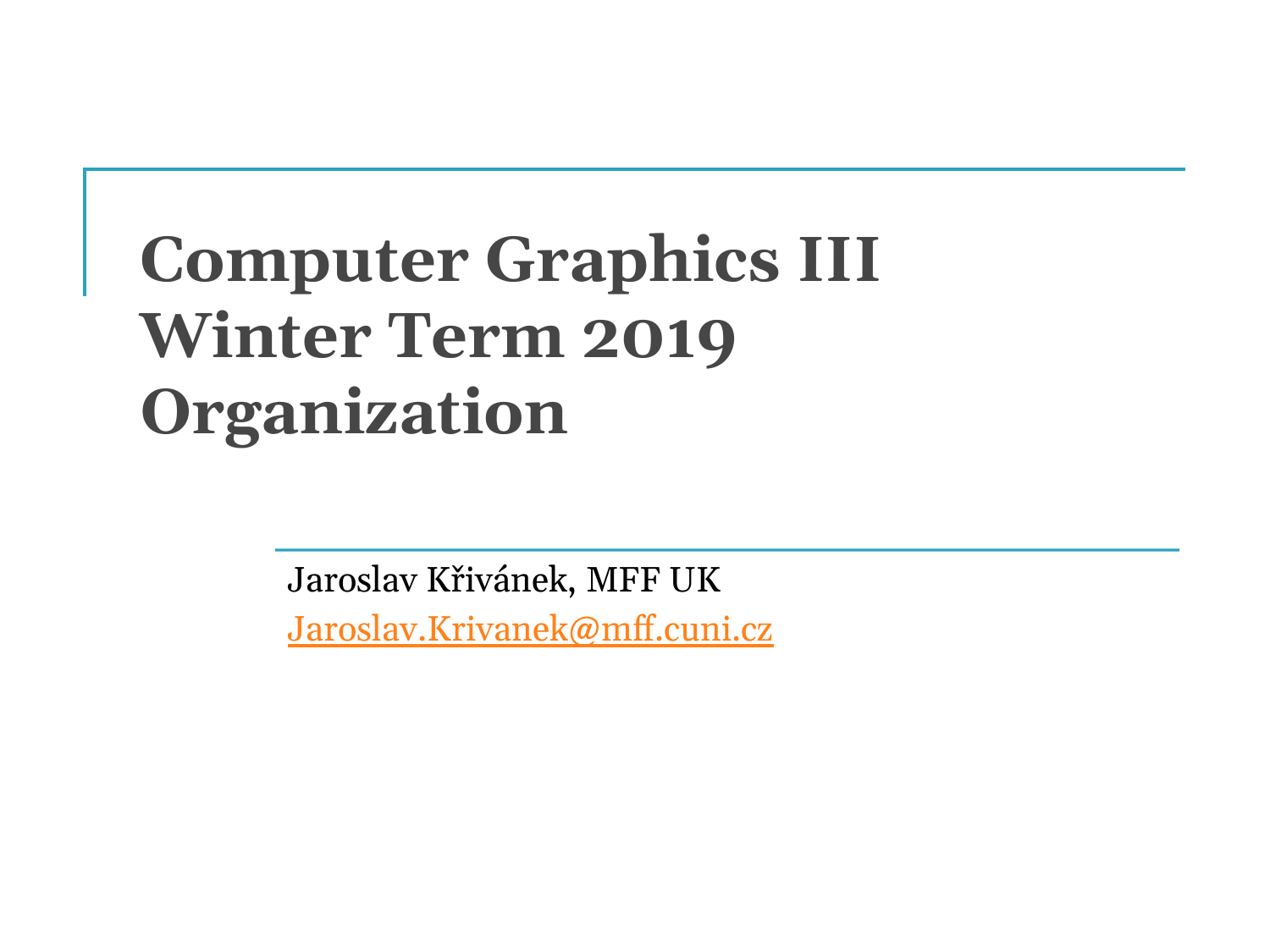

# Computer Graphics III Winter Term 2019 Organization
Jaroslav Křivánek, MFF UK
Jaroslav.Krivanek@mff.cuni.cz